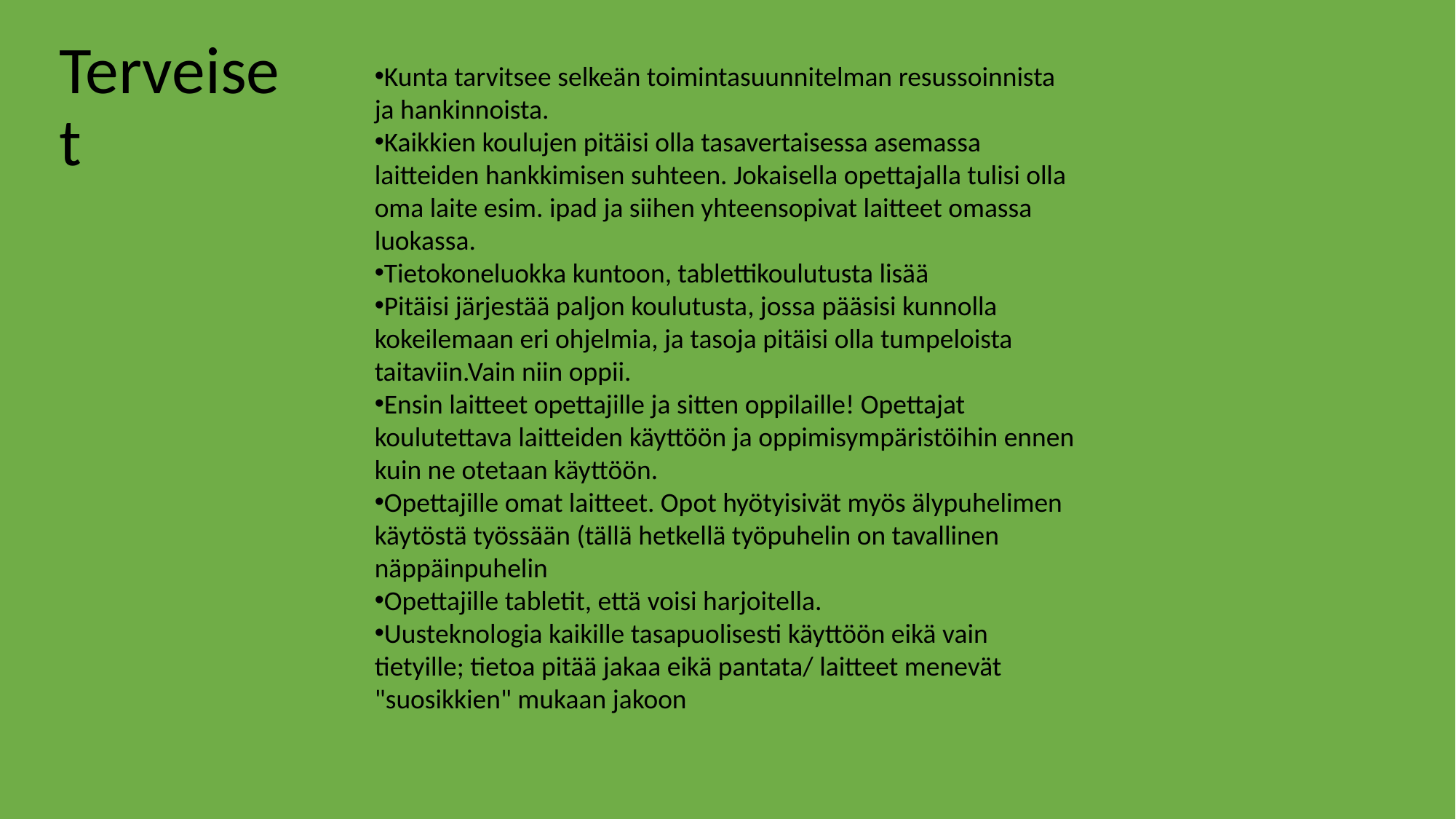

# Terveiset
Kunta tarvitsee selkeän toimintasuunnitelman resussoinnista ja hankinnoista.
Kaikkien koulujen pitäisi olla tasavertaisessa asemassa laitteiden hankkimisen suhteen. Jokaisella opettajalla tulisi olla oma laite esim. ipad ja siihen yhteensopivat laitteet omassa luokassa.
Tietokoneluokka kuntoon, tablettikoulutusta lisää
Pitäisi järjestää paljon koulutusta, jossa pääsisi kunnolla kokeilemaan eri ohjelmia, ja tasoja pitäisi olla tumpeloista taitaviin.Vain niin oppii.
Ensin laitteet opettajille ja sitten oppilaille! Opettajat koulutettava laitteiden käyttöön ja oppimisympäristöihin ennen kuin ne otetaan käyttöön.
Opettajille omat laitteet. Opot hyötyisivät myös älypuhelimen käytöstä työssään (tällä hetkellä työpuhelin on tavallinen näppäinpuhelin
Opettajille tabletit, että voisi harjoitella.
Uusteknologia kaikille tasapuolisesti käyttöön eikä vain tietyille; tietoa pitää jakaa eikä pantata/ laitteet menevät "suosikkien" mukaan jakoon